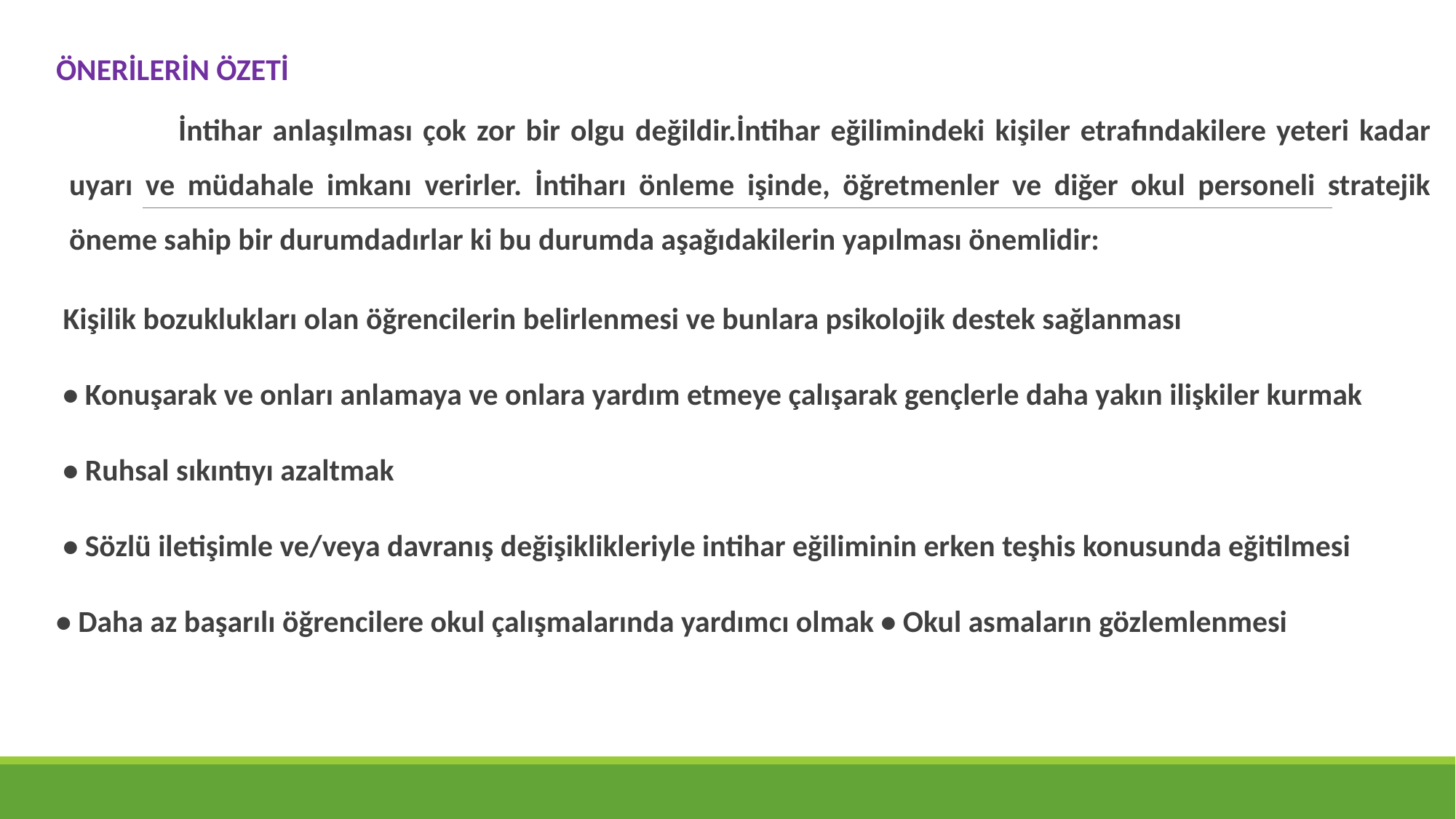

ÖNERİLERİN ÖZETİ
	İntihar anlaşılması çok zor bir olgu değildir.İntihar eğilimindeki kişiler etrafındakilere yeteri kadar uyarı ve müdahale imkanı verirler. İntiharı önleme işinde, öğretmenler ve diğer okul personeli stratejik öneme sahip bir durumdadırlar ki bu durumda aşağıdakilerin yapılması önemlidir:
 Kişilik bozuklukları olan öğrencilerin belirlenmesi ve bunlara psikolojik destek sağlanması
 • Konuşarak ve onları anlamaya ve onlara yardım etmeye çalışarak gençlerle daha yakın ilişkiler kurmak
 • Ruhsal sıkıntıyı azaltmak
 • Sözlü iletişimle ve/veya davranış değişiklikleriyle intihar eğiliminin erken teşhis konusunda eğitilmesi
• Daha az başarılı öğrencilere okul çalışmalarında yardımcı olmak • Okul asmaların gözlemlenmesi